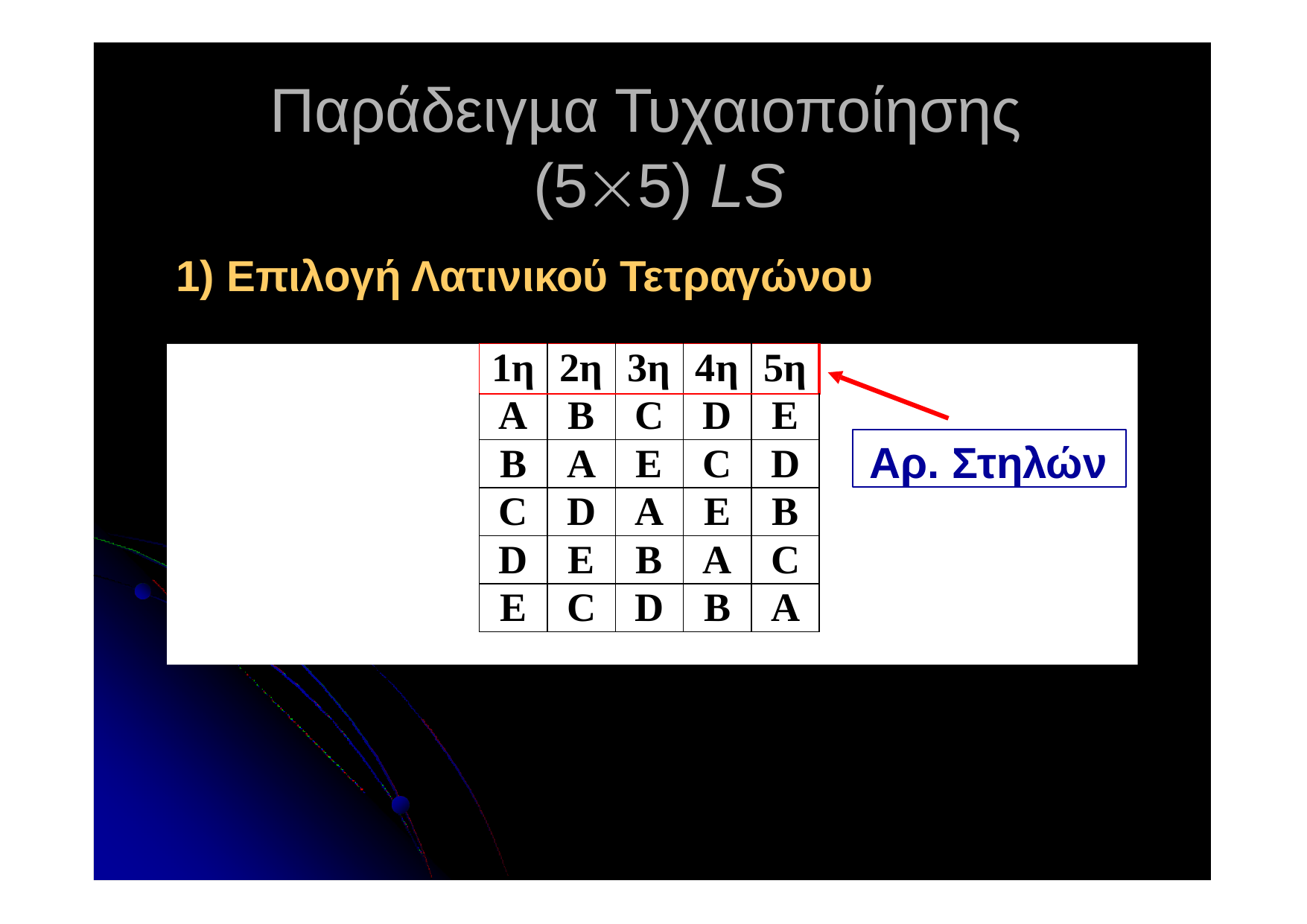

# Παράδειγµα Τυχαιοποίησης  (5×5) LS
1) Επιλογή Λατινικού Τετραγώνου
| 1η | 2η | 3η | 4η | 5η |
| --- | --- | --- | --- | --- |
| A | B | C | D | E |
| B | A | E | C | D |
| C | D | A | E | B |
| D | E | B | A | C |
| E | C | D | B | A |

Αρ. Στηλών